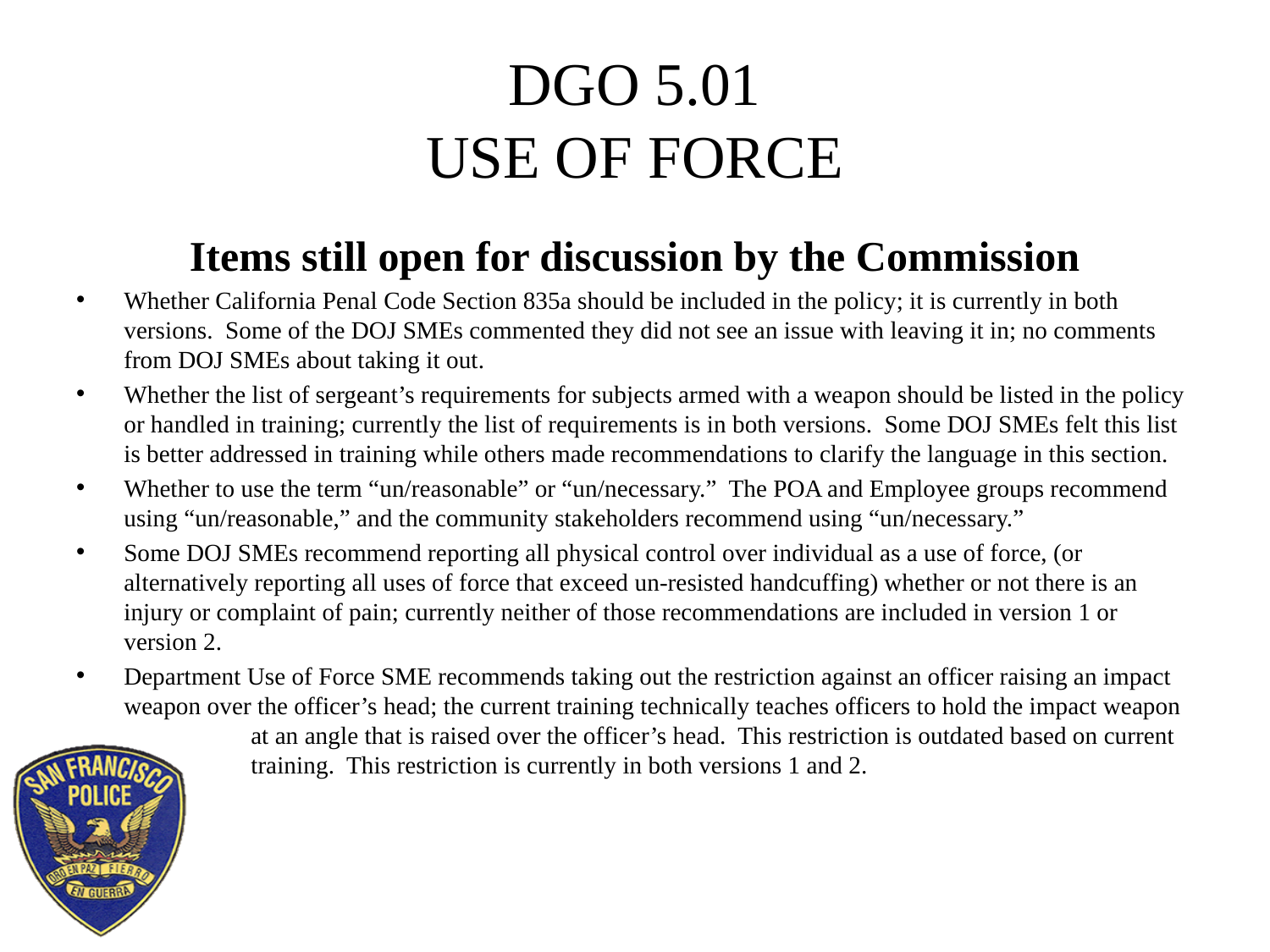

# DGO 5.01 USE OF FORCE
Items still open for discussion by the Commission
Whether California Penal Code Section 835a should be included in the policy; it is currently in both versions.  Some of the DOJ SMEs commented they did not see an issue with leaving it in; no comments from DOJ SMEs about taking it out.
Whether the list of sergeant’s requirements for subjects armed with a weapon should be listed in the policy or handled in training; currently the list of requirements is in both versions.  Some DOJ SMEs felt this list is better addressed in training while others made recommendations to clarify the language in this section.
Whether to use the term “un/reasonable” or “un/necessary.”  The POA and Employee groups recommend using “un/reasonable,” and the community stakeholders recommend using “un/necessary.”
Some DOJ SMEs recommend reporting all physical control over individual as a use of force, (or alternatively reporting all uses of force that exceed un-resisted handcuffing) whether or not there is an injury or complaint of pain; currently neither of those recommendations are included in version 1 or version 2.
Department Use of Force SME recommends taking out the restriction against an officer raising an impact weapon over the officer’s head; the current training technically teaches officers to hold the impact weapon 	at an angle that is raised over the officer’s head.  This restriction is outdated based on current 	training.  This restriction is currently in both versions 1 and 2.